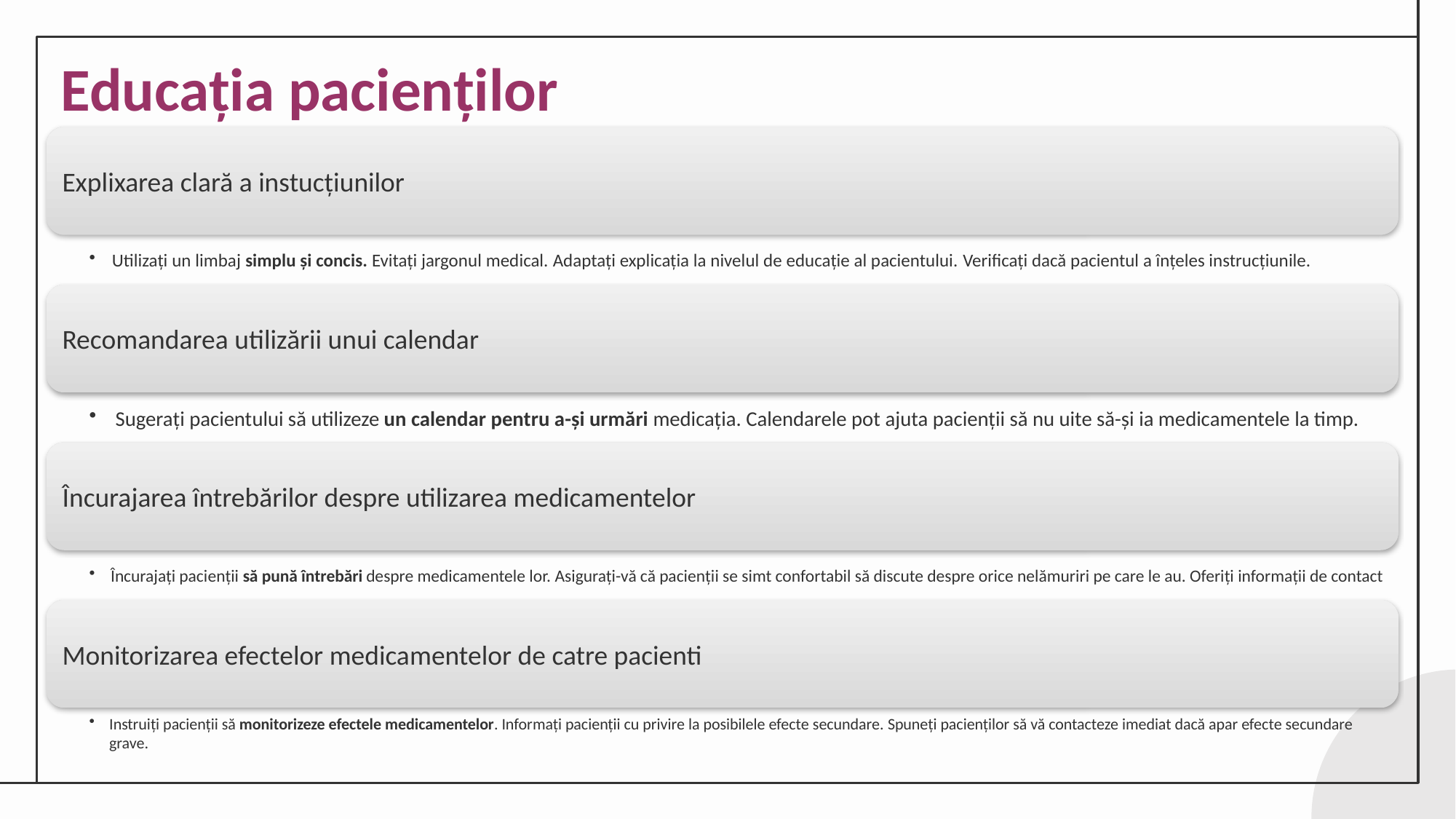

# Educația pacienților
Explixarea clară a instucțiunilor
Recomandarea utilizării unui calendar
Încurajarea întrebărilor despre utilizarea medicamentelor
Monitorizarea efectelor medicamentelor de catre pacienti
Utilizați un limbaj simplu și concis. Evitați jargonul medical. Adaptați explicația la nivelul de educație al pacientului. Verificați dacă pacientul a înțeles instrucțiunile.
Sugerați pacientului să utilizeze un calendar pentru a-și urmări medicația. Calendarele pot ajuta pacienții să nu uite să-și ia medicamentele la timp.
Încurajați pacienții să pună întrebări despre medicamentele lor. Asigurați-vă că pacienții se simt confortabil să discute despre orice nelămuriri pe care le au. Oferiți informații de contact
Instruiți pacienții să monitorizeze efectele medicamentelor. Informați pacienții cu privire la posibilele efecte secundare. Spuneți pacienților să vă contacteze imediat dacă apar efecte secundare grave.